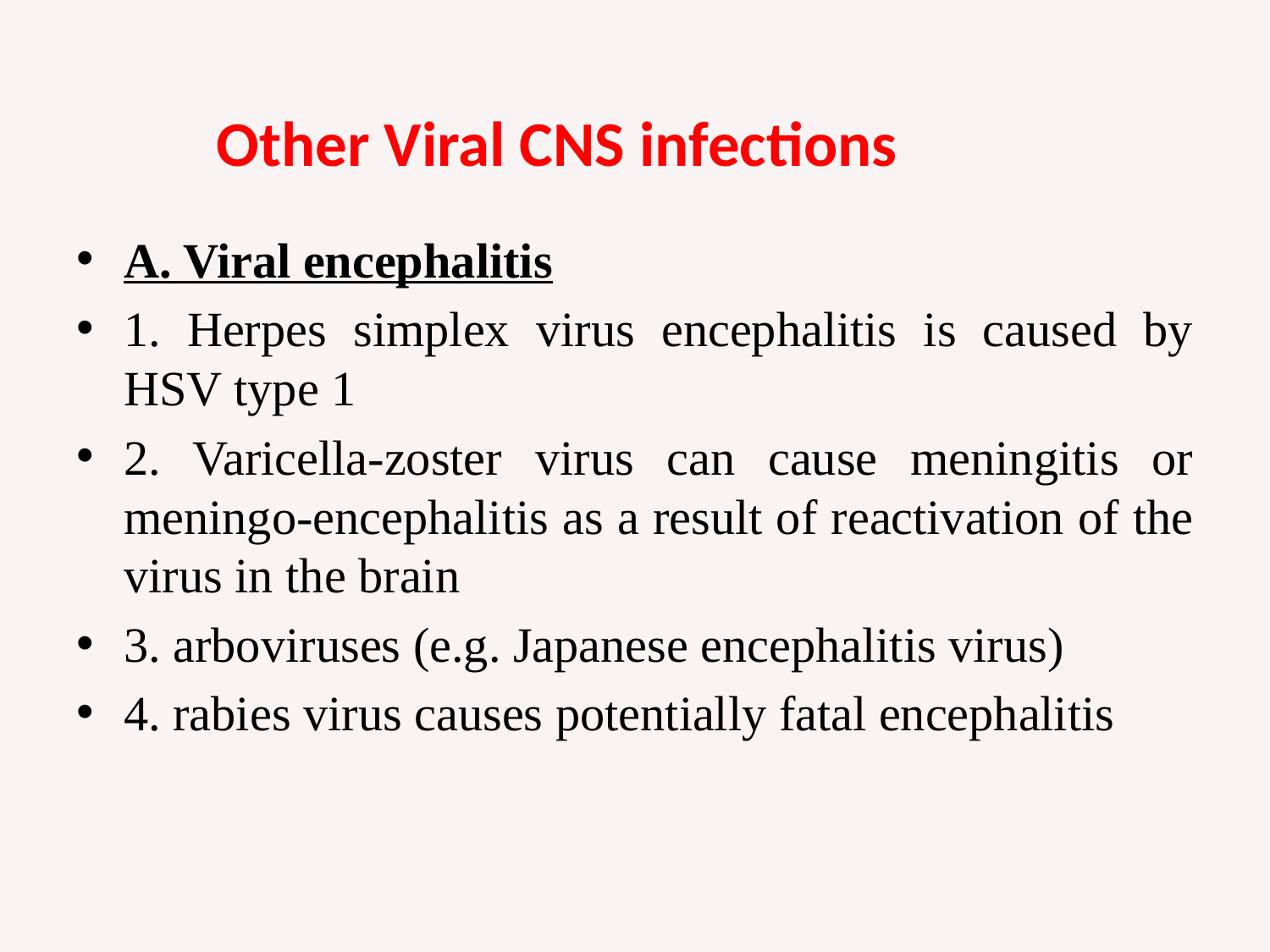

# Other Viral CNS infections
A. Viral encephalitis
1. Herpes simplex virus encephalitis is caused by HSV type 1
2. Varicella-zoster virus can cause meningitis or meningo-encephalitis as a result of reactivation of the virus in the brain
3. arboviruses (e.g. Japanese encephalitis virus)
4. rabies virus causes potentially fatal encephalitis